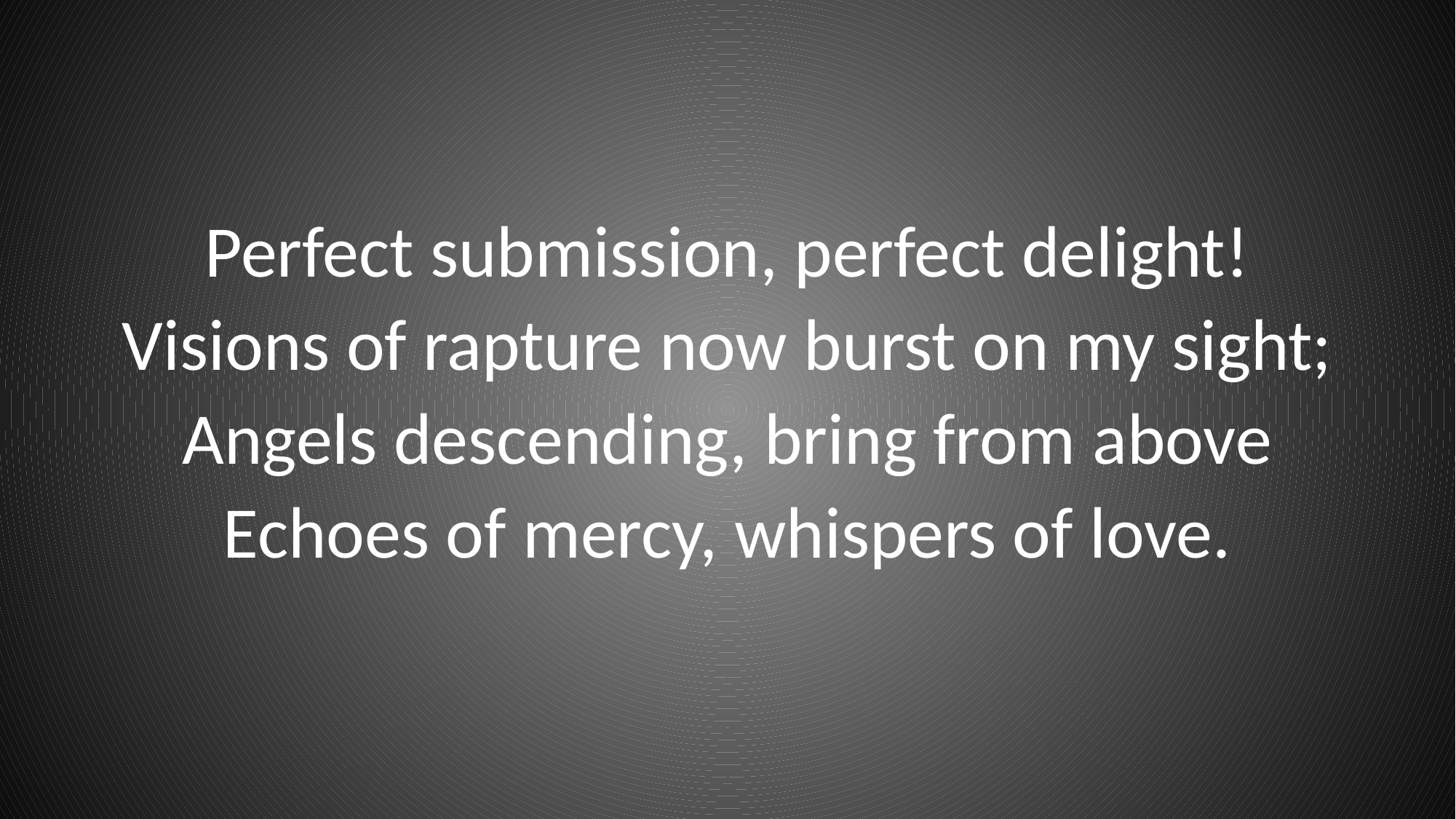

# Perfect submission, perfect delight!
Visions of rapture now burst on my sight;
Angels descending, bring from above
Echoes of mercy, whispers of love.